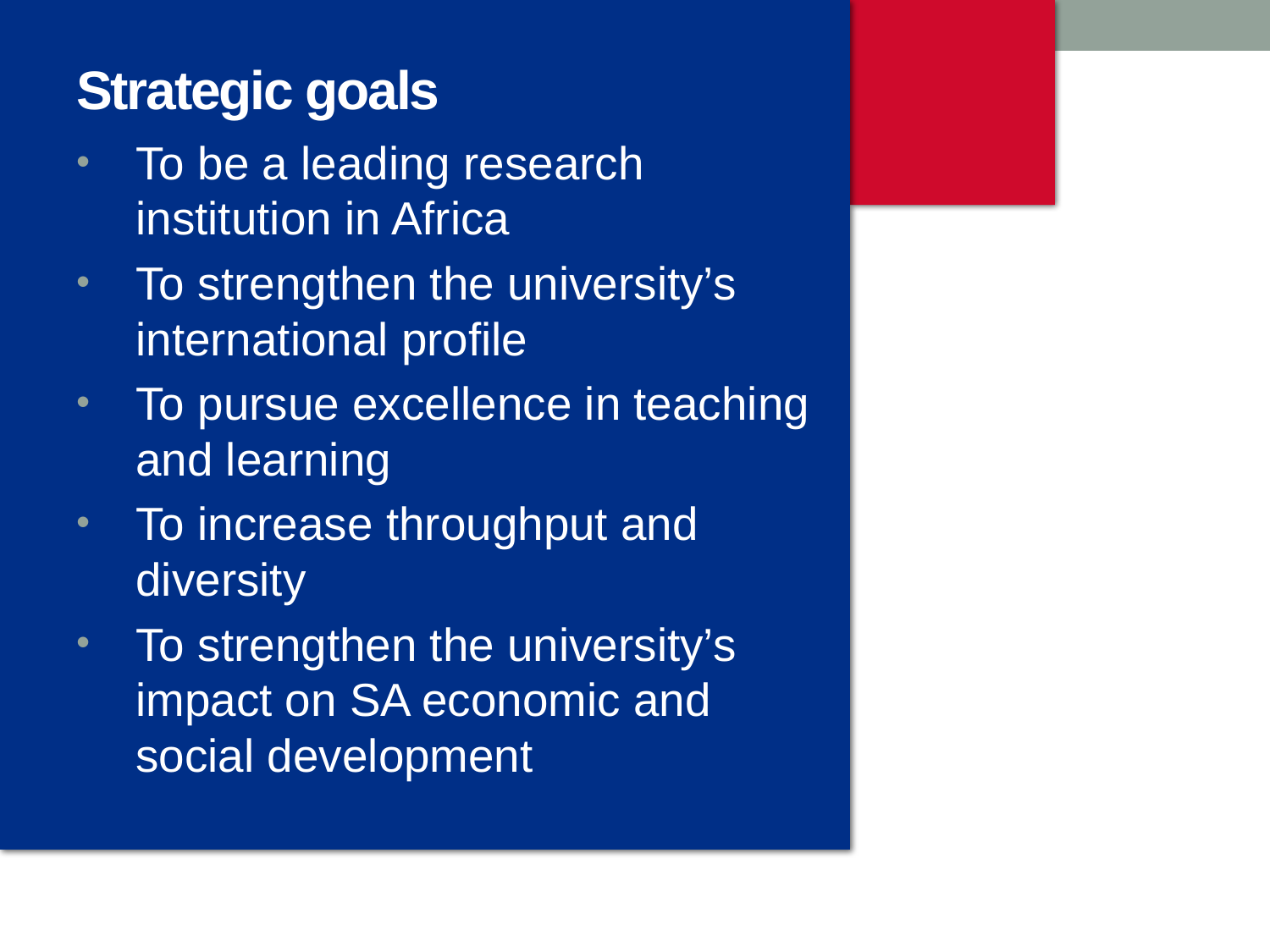

# Strategic goals
To be a leading research institution in Africa
To strengthen the university’s  international profile
To pursue excellence in teaching and learning
To increase throughput and diversity
To strengthen the university’s impact on SA economic and social development